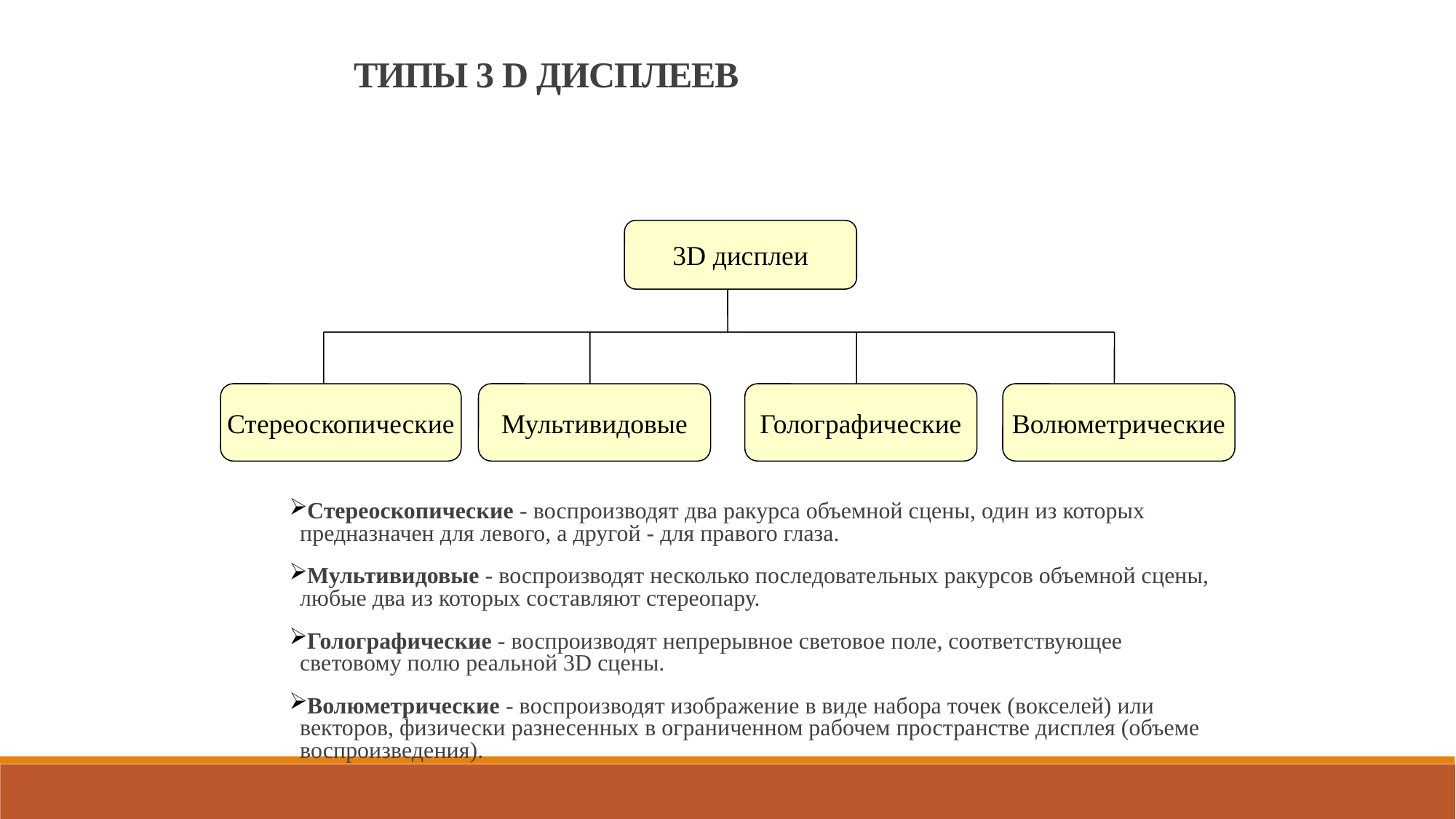

ТИПЫ 3 D ДИСПЛЕЕВ
3D дисплеи

Стереоскопические
Мультивидовые
Голографические
Волюметрические
Стереоскопические - воспроизводят два ракурса объемной сцены, один из которых предназначен для левого, а другой - для правого глаза.
Мультивидовые - воспроизводят несколько последовательных ракурсов объемной сцены, любые два из которых составляют стереопару.
Голографические - воспроизводят непрерывное световое поле, соответствующее световому полю реальной 3D сцены.
Волюметрические - воспроизводят изображение в виде набора точек (вокселей) или векторов, физически разнесенных в ограниченном рабочем пространстве дисплея (объеме воспроизведения).